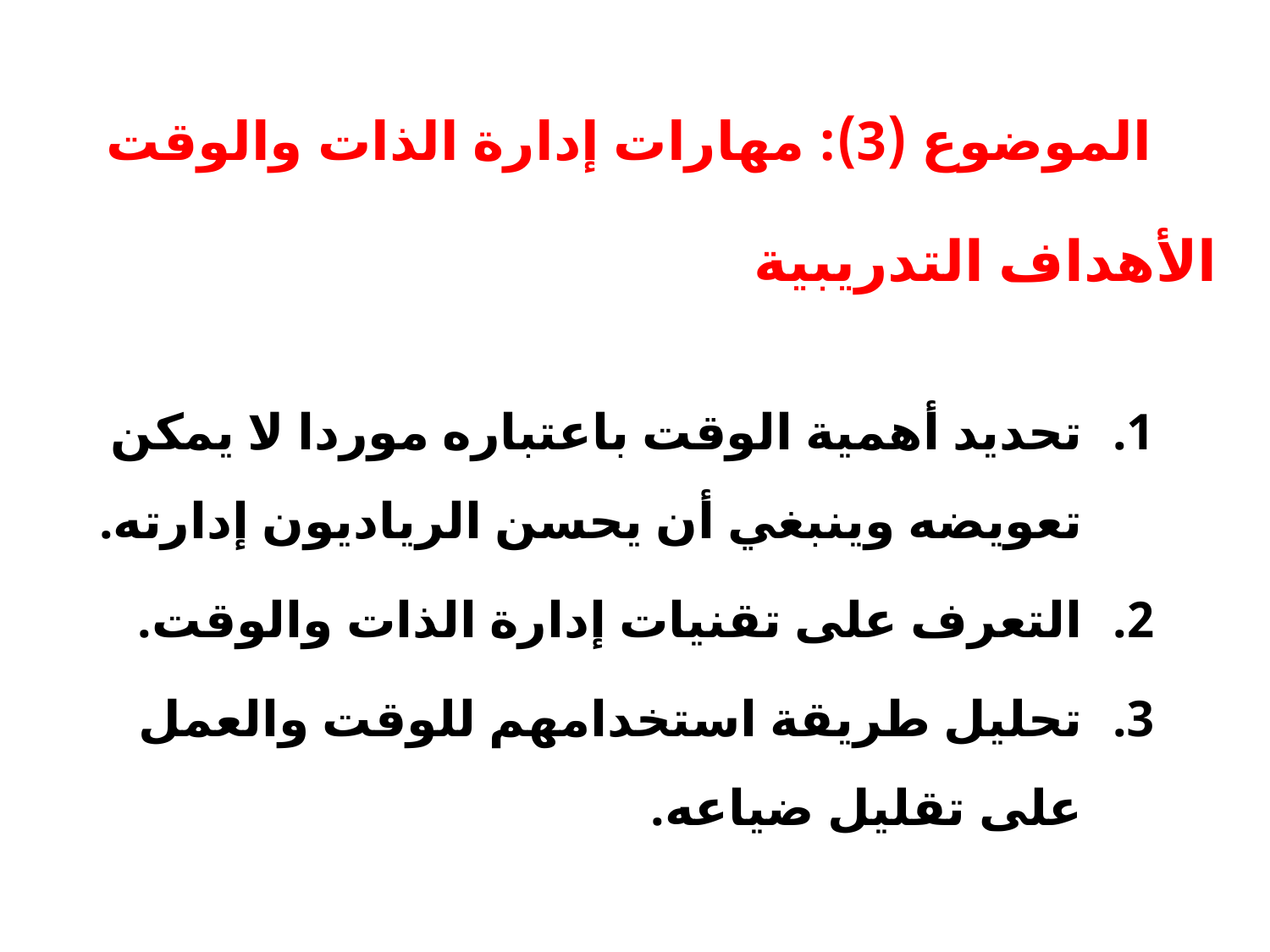

# الموضوع (3): مهارات إدارة الذات والوقت
الأهداف التدريبية

تحديد أهمية الوقت باعتباره موردا لا يمكن تعويضه وينبغي أن يحسن الرياديون إدارته.
التعرف على تقنيات إدارة الذات والوقت.
تحليل طريقة استخدامهم للوقت والعمل على تقليل ضياعه.